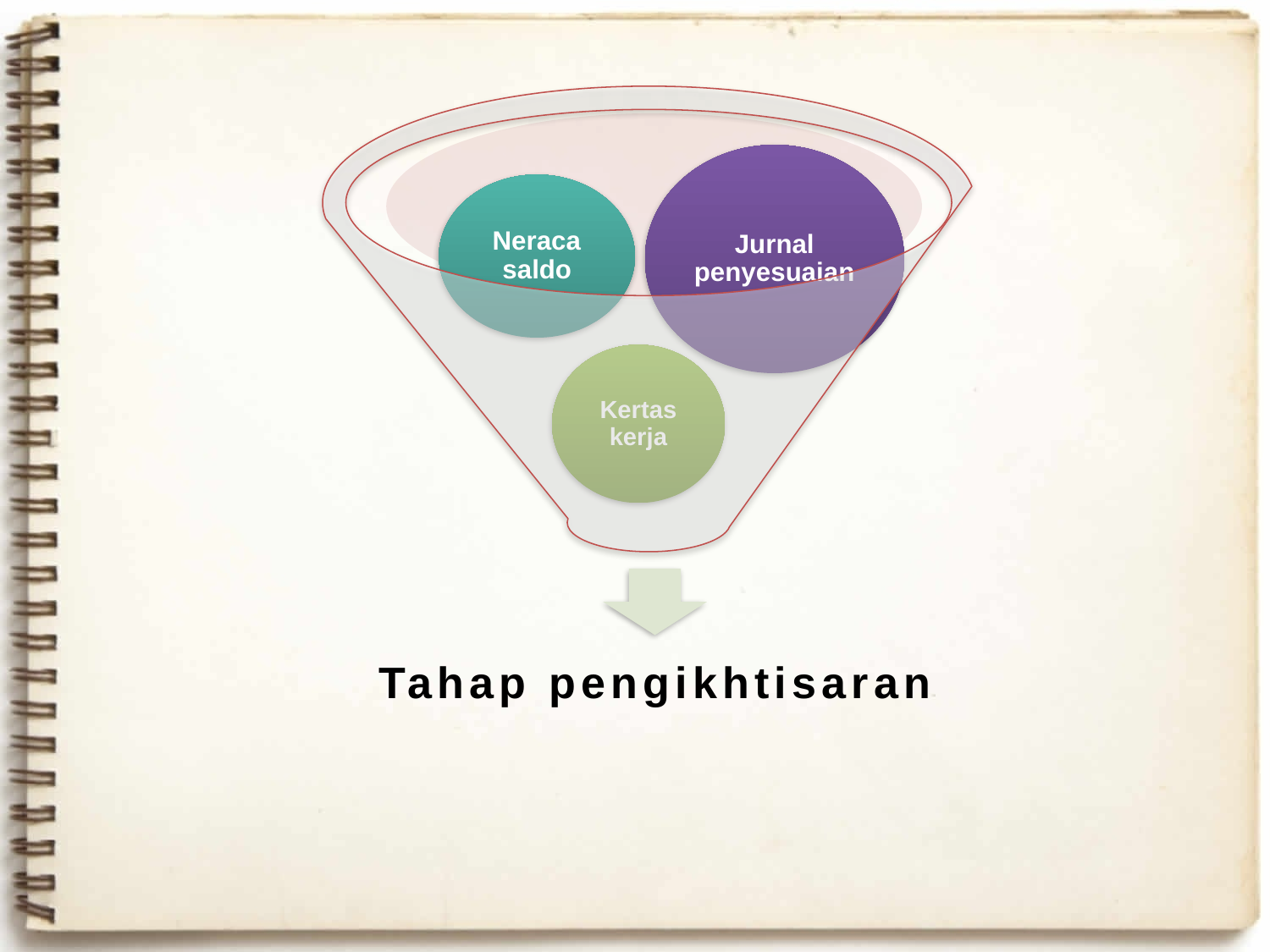

Tahap pengikhtisaran
Kertas kerja
Neraca saldo
Jurnal penyesuaian